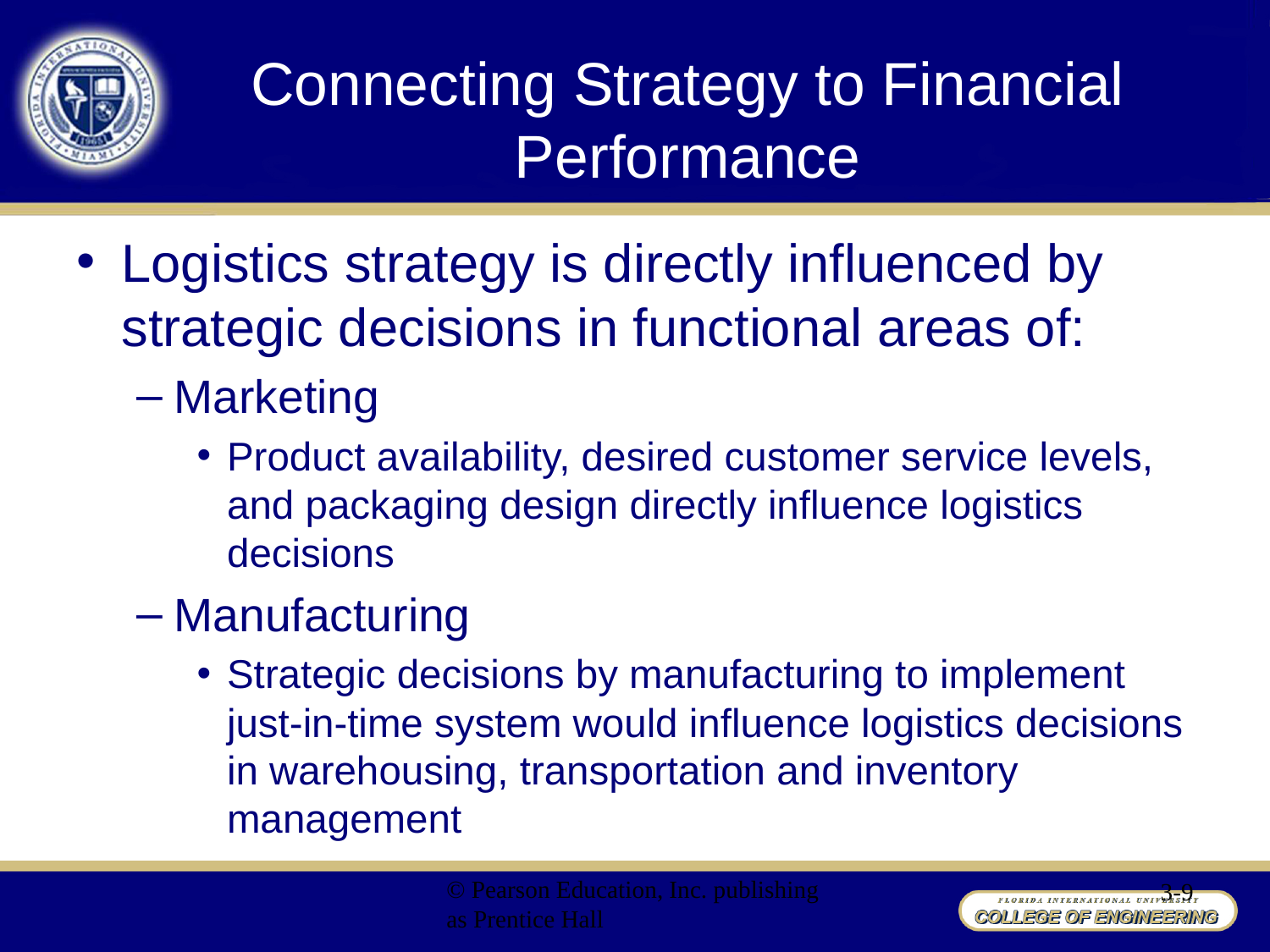

# Connecting Strategy to Financial Performance
Logistics strategy is directly influenced by strategic decisions in functional areas of:
Marketing
Product availability, desired customer service levels, and packaging design directly influence logistics decisions
Manufacturing
Strategic decisions by manufacturing to implement just-in-time system would influence logistics decisions in warehousing, transportation and inventory management
© Pearson Education, Inc. publishing as Prentice Hall

3-9